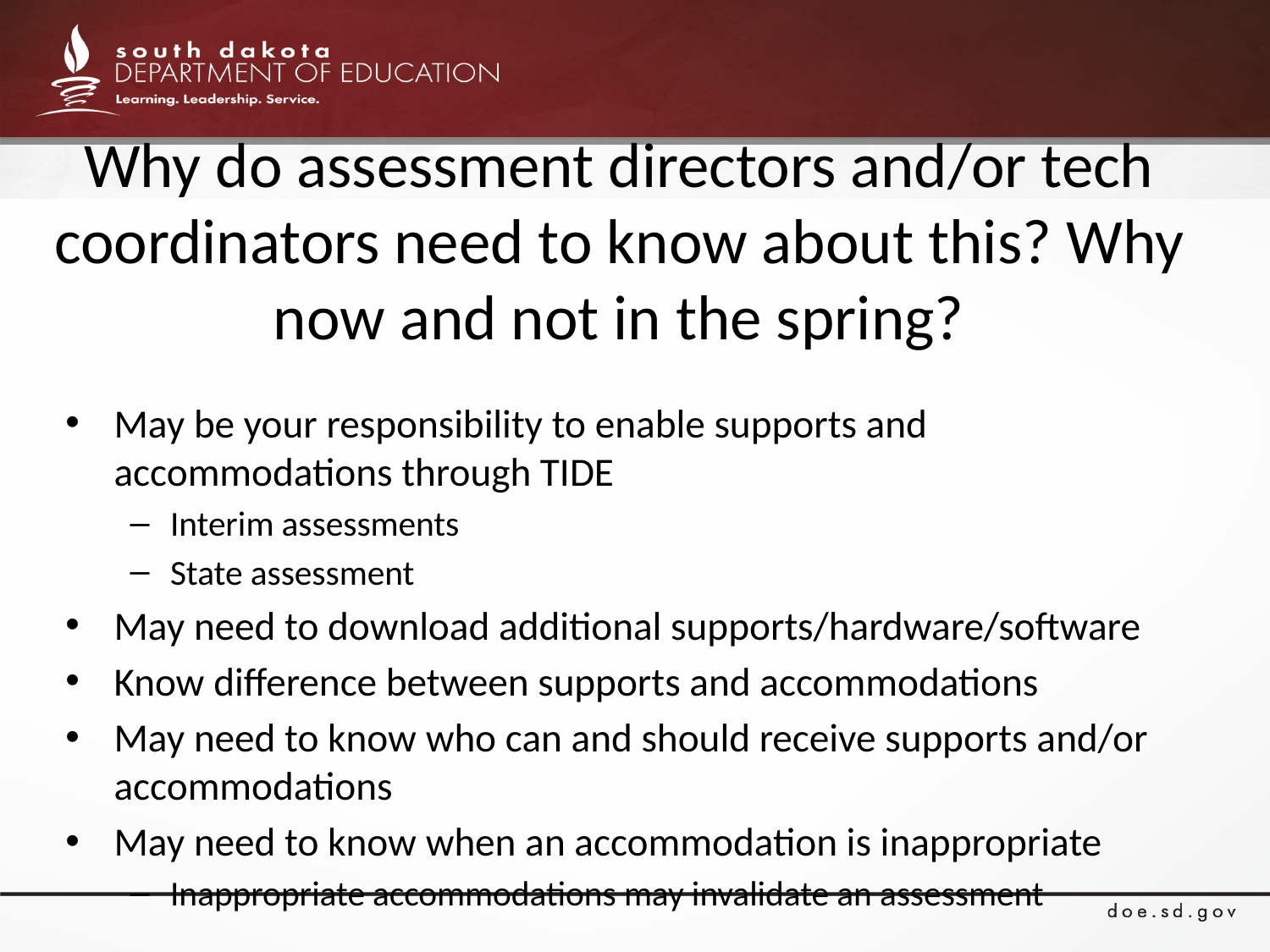

# Why do assessment directors and/or tech coordinators need to know about this? Why now and not in the spring?
May be your responsibility to enable supports and accommodations through TIDE
Interim assessments
State assessment
May need to download additional supports/hardware/software
Know difference between supports and accommodations
May need to know who can and should receive supports and/or accommodations
May need to know when an accommodation is inappropriate
Inappropriate accommodations may invalidate an assessment